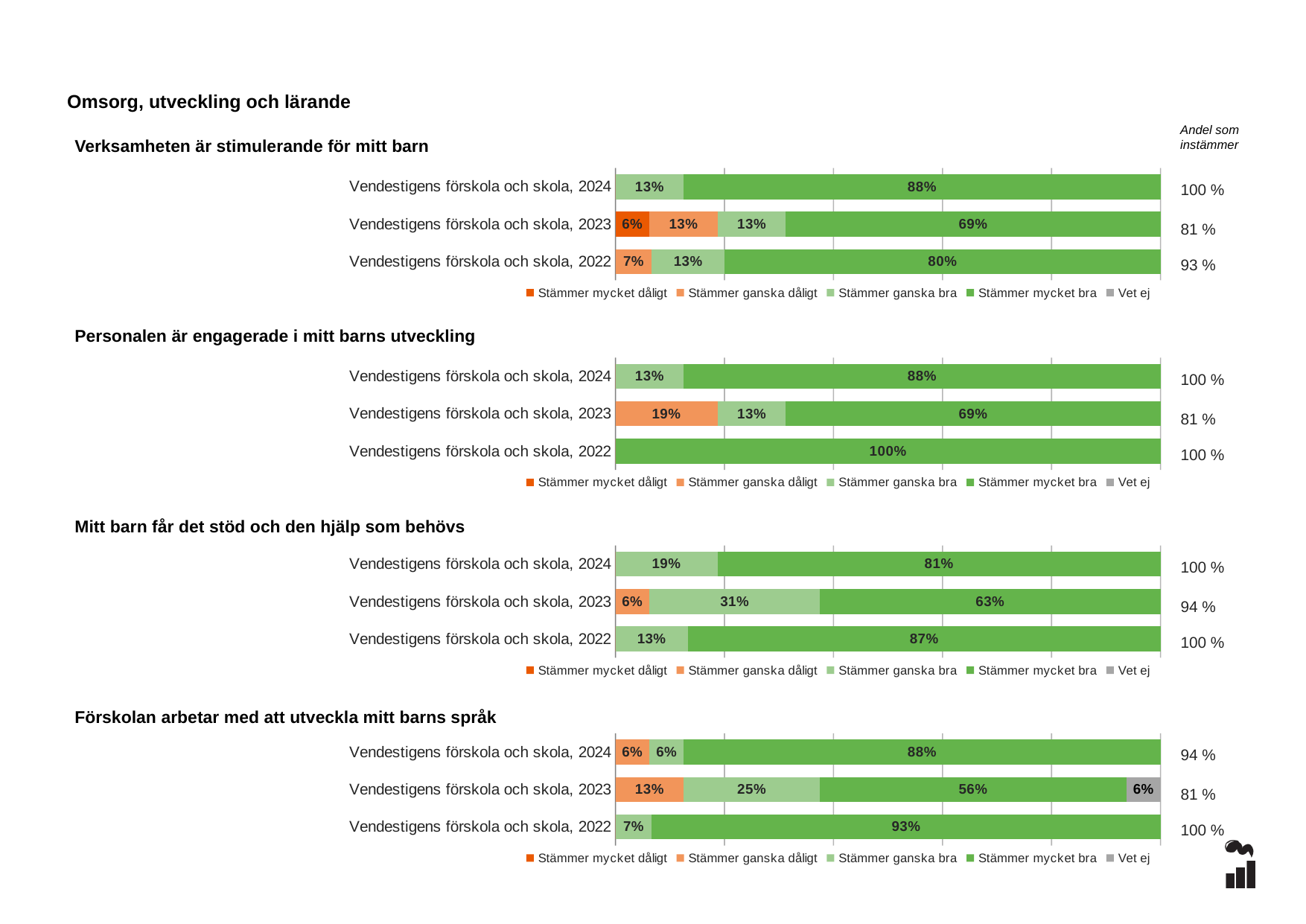

Omsorg, utveckling och lärande
Andel som instämmer
Verksamheten är stimulerande för mitt barn

### Chart

| Category | Stämmer mycket dåligt | Stämmer ganska dåligt | Stämmer ganska bra | Stämmer mycket bra | Vet ej |
|---|---|---|---|---|---|
| Vendestigens förskola och skola, 2024 | 0.0 | 0.0 | 0.125 | 0.875 | 0.0 |
| Vendestigens förskola och skola, 2023 | 0.0625 | 0.125 | 0.125 | 0.6875 | 0.0 |
| Vendestigens förskola och skola, 2022 | 0.0 | 0.0667 | 0.1333 | 0.8 | 0.0 |
100 %
81 %
93 %

### Chart

| Category | Stämmer mycket dåligt | Stämmer ganska dåligt | Stämmer ganska bra | Stämmer mycket bra | Vet ej |
|---|---|---|---|---|---|
| Vendestigens förskola och skola, 2024 | 0.0 | 0.0 | 0.125 | 0.875 | 0.0 |
| Vendestigens förskola och skola, 2023 | 0.0 | 0.1875 | 0.125 | 0.6875 | 0.0 |
| Vendestigens förskola och skola, 2022 | 0.0 | 0.0 | 0.0 | 1.0 | 0.0 |
Personalen är engagerade i mitt barns utveckling
100 %
81 %
100 %

### Chart

| Category | Stämmer mycket dåligt | Stämmer ganska dåligt | Stämmer ganska bra | Stämmer mycket bra | Vet ej |
|---|---|---|---|---|---|
| Vendestigens förskola och skola, 2024 | 0.0 | 0.0 | 0.1875 | 0.8125 | 0.0 |
| Vendestigens förskola och skola, 2023 | 0.0 | 0.0625 | 0.3125 | 0.625 | 0.0 |
| Vendestigens förskola och skola, 2022 | 0.0 | 0.0 | 0.1333 | 0.8667 | 0.0 |
Mitt barn får det stöd och den hjälp som behövs
100 %
94 %
100 %

### Chart

| Category | Stämmer mycket dåligt | Stämmer ganska dåligt | Stämmer ganska bra | Stämmer mycket bra | Vet ej |
|---|---|---|---|---|---|
| Vendestigens förskola och skola, 2024 | 0.0 | 0.0625 | 0.0625 | 0.875 | 0.0 |
| Vendestigens förskola och skola, 2023 | 0.0 | 0.125 | 0.25 | 0.5625 | 0.0625 |
| Vendestigens förskola och skola, 2022 | 0.0 | 0.0 | 0.0667 | 0.9333 | 0.0 |
Förskolan arbetar med att utveckla mitt barns språk
94 %
81 %
100 %